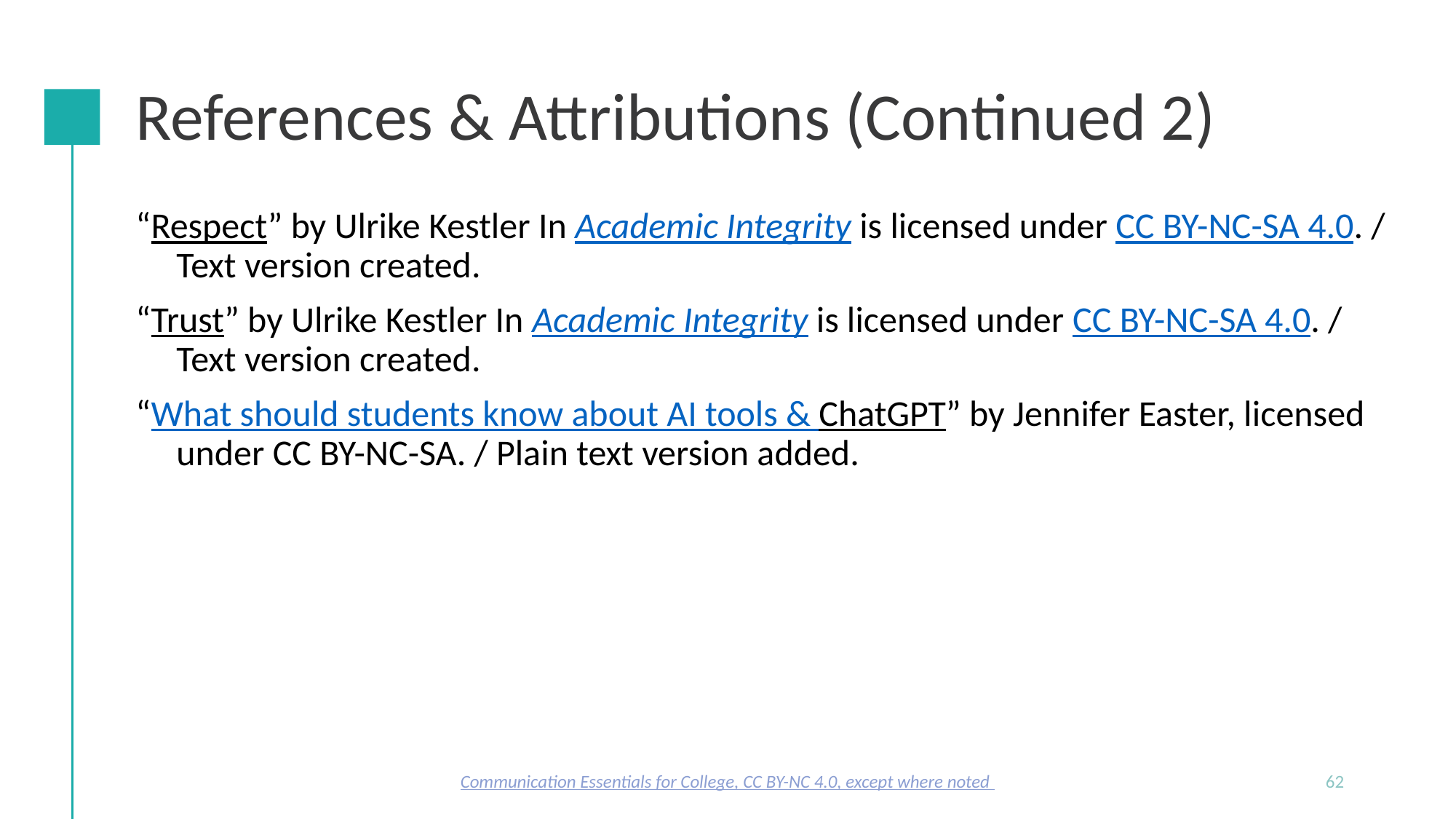

# References & Attributions (Continued 2)
“Respect” by Ulrike Kestler In Academic Integrity is licensed under CC BY-NC-SA 4.0. / Text version created.
“Trust” by Ulrike Kestler In Academic Integrity is licensed under CC BY-NC-SA 4.0. / Text version created.
“What should students know about AI tools & ChatGPT” by Jennifer Easter, licensed under CC BY-NC-SA. / Plain text version added.

Communication Essentials for College, CC BY-NC 4.0, except where noted
62